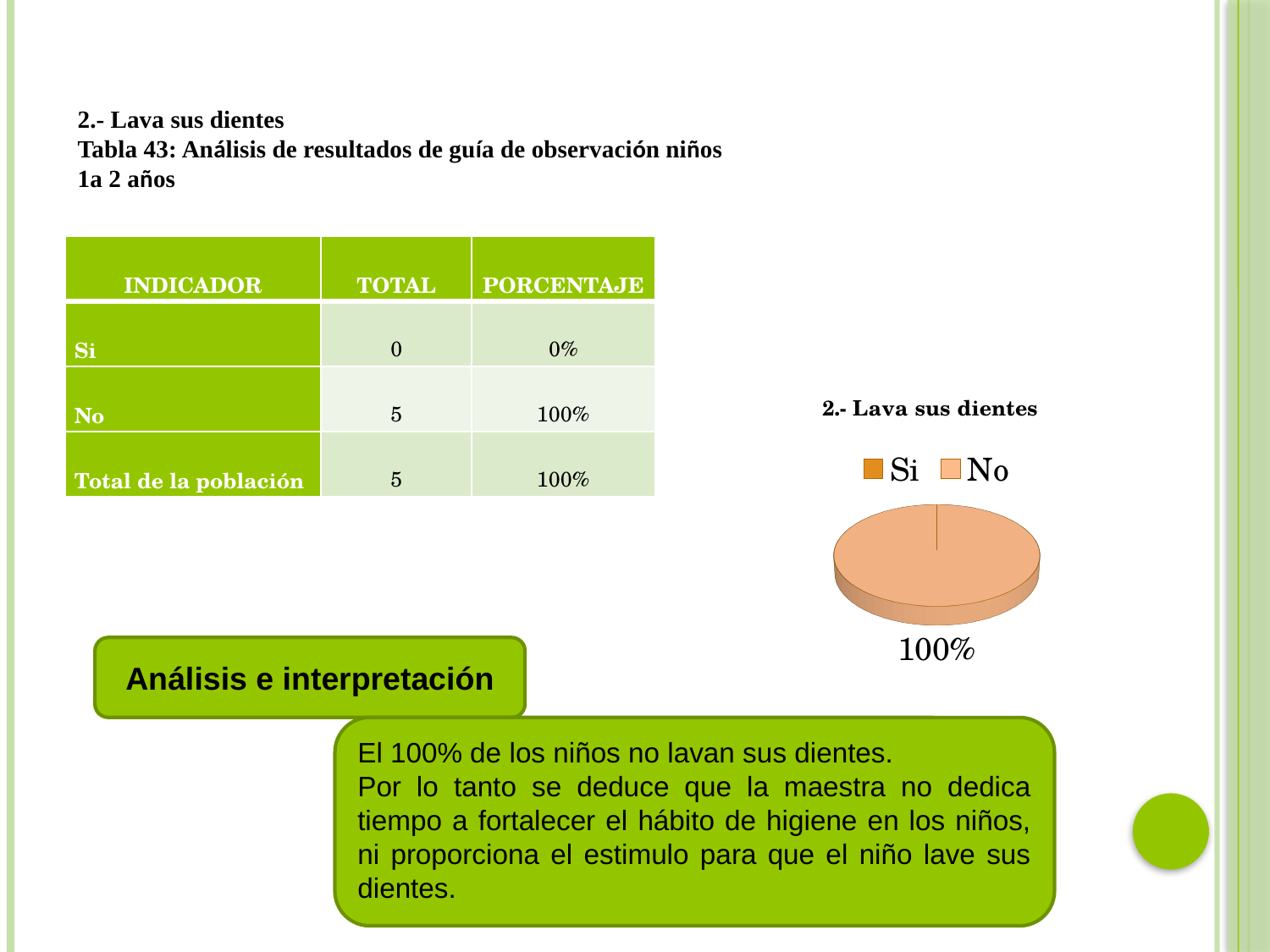

2.- Lava sus dientes
Tabla 43: Análisis de resultados de guía de observación niños 1a 2 años
| INDICADOR | TOTAL | PORCENTAJE |
| --- | --- | --- |
| Si | 0 | 0% |
| No | 5 | 100% |
| Total de la población | 5 | 100% |

[unsupported chart]

Análisis e interpretación

El 100% de los niños no lavan sus dientes.
Por lo tanto se deduce que la maestra no dedica tiempo a fortalecer el hábito de higiene en los niños, ni proporciona el estimulo para que el niño lave sus dientes.